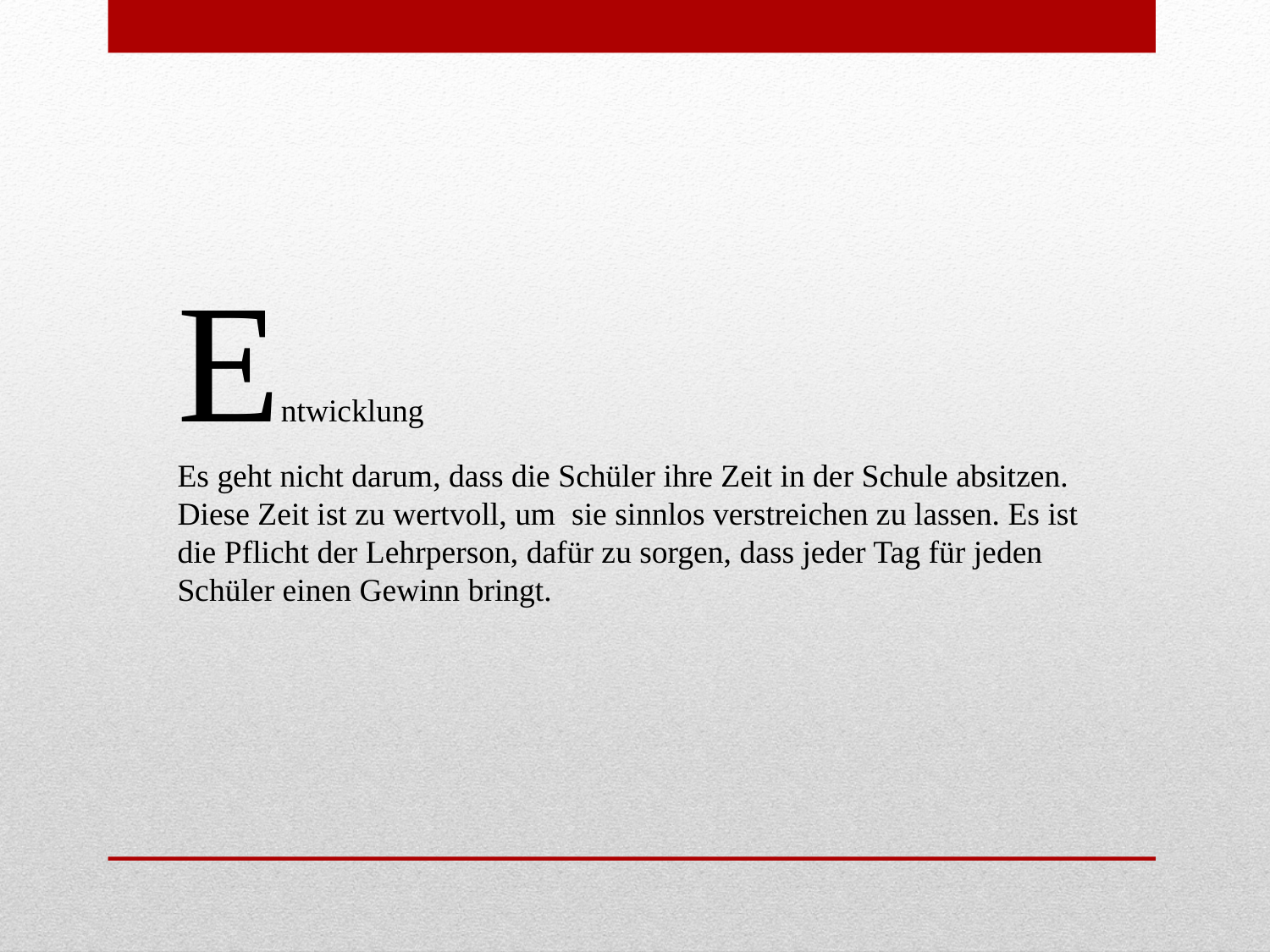

Entwicklung
Es geht nicht darum, dass die Schüler ihre Zeit in der Schule absitzen. Diese Zeit ist zu wertvoll, um  sie sinnlos verstreichen zu lassen. Es ist die Pflicht der Lehrperson, dafür zu sorgen, dass jeder Tag für jeden Schüler einen Gewinn bringt.